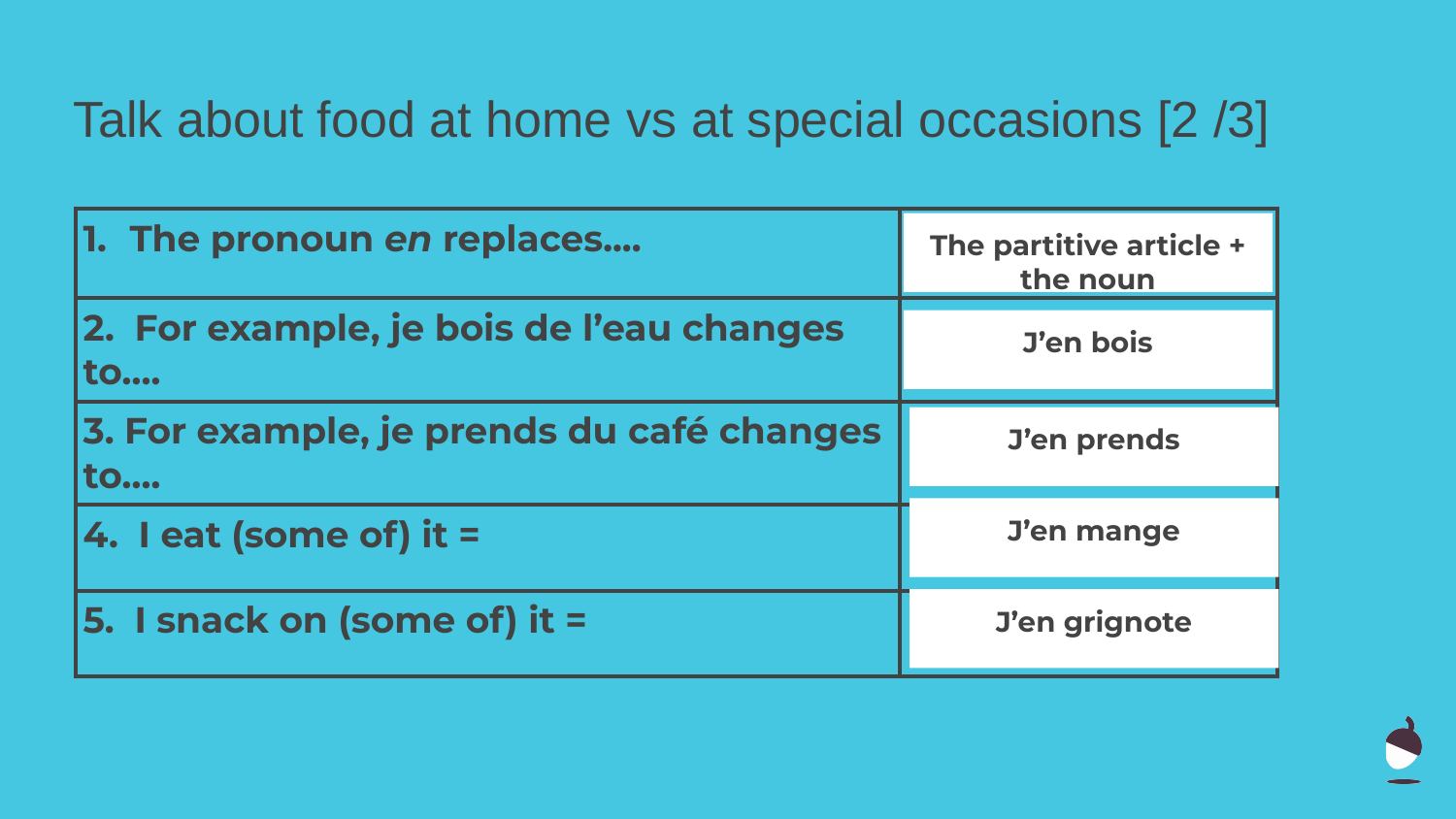

# Talk about food at home vs at special occasions [2 /3]

| The pronoun en replaces.... |  |
| --- | --- |
| 2. For example, je bois de l’eau changes to…. |  |
| 3. For example, je prends du café changes to…. |  |
| 4. I eat (some of) it = |  |
| 5. I snack on (some of) it = |  |
The partitive article + the noun
J’en bois
J’en prends
J’en mange
J’en grignote